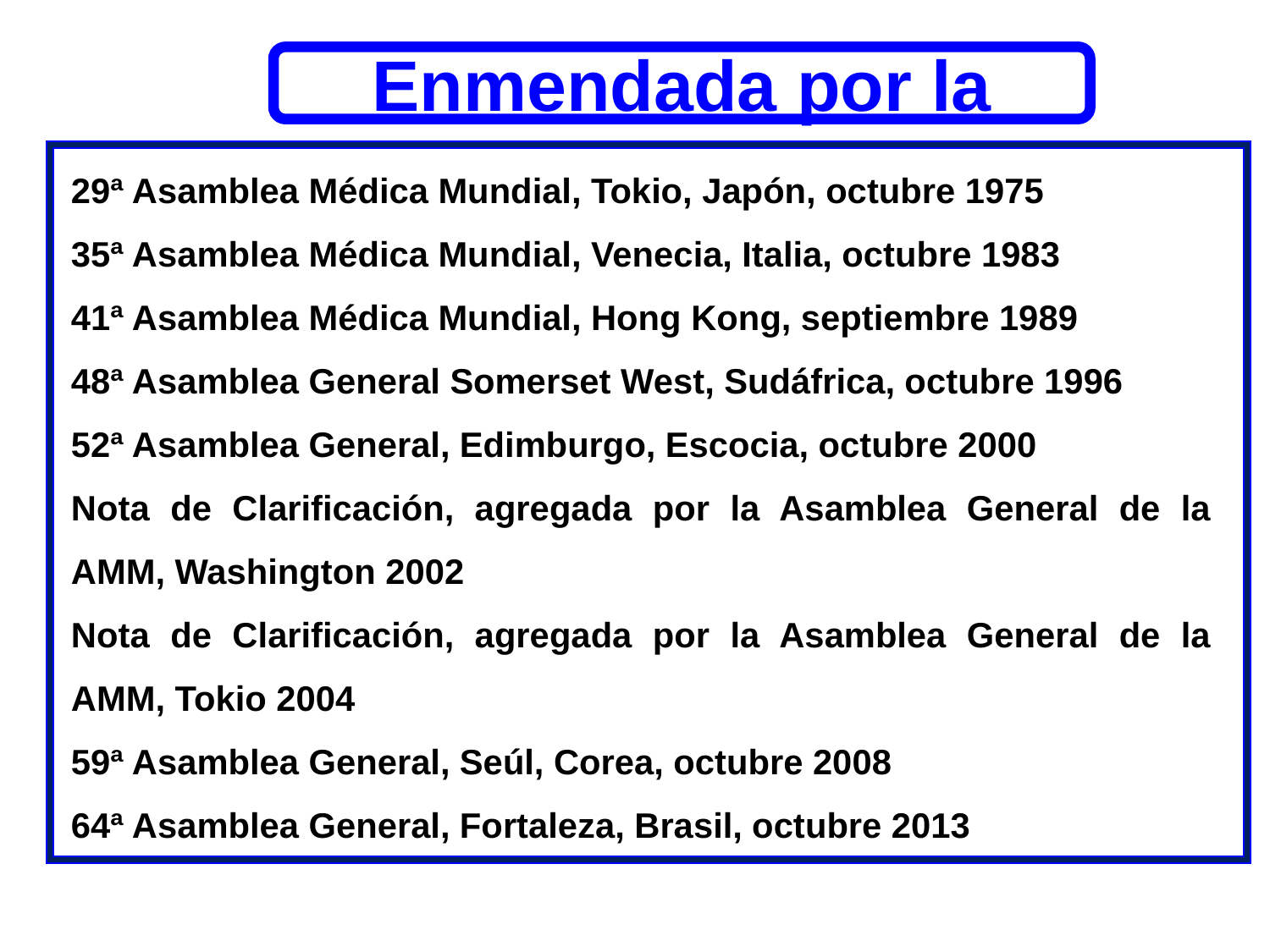

Enmendada por la

29ª Asamblea Médica Mundial, Tokio, Japón, octubre 1975
35ª Asamblea Médica Mundial, Venecia, Italia, octubre 1983
41ª Asamblea Médica Mundial, Hong Kong, septiembre 1989
48ª Asamblea General Somerset West, Sudáfrica, octubre 1996
52ª Asamblea General, Edimburgo, Escocia, octubre 2000
Nota de Clarificación, agregada por la Asamblea General de la AMM, Washington 2002
Nota de Clarificación, agregada por la Asamblea General de la AMM, Tokio 2004
59ª Asamblea General, Seúl, Corea, octubre 2008
64ª Asamblea General, Fortaleza, Brasil, octubre 2013